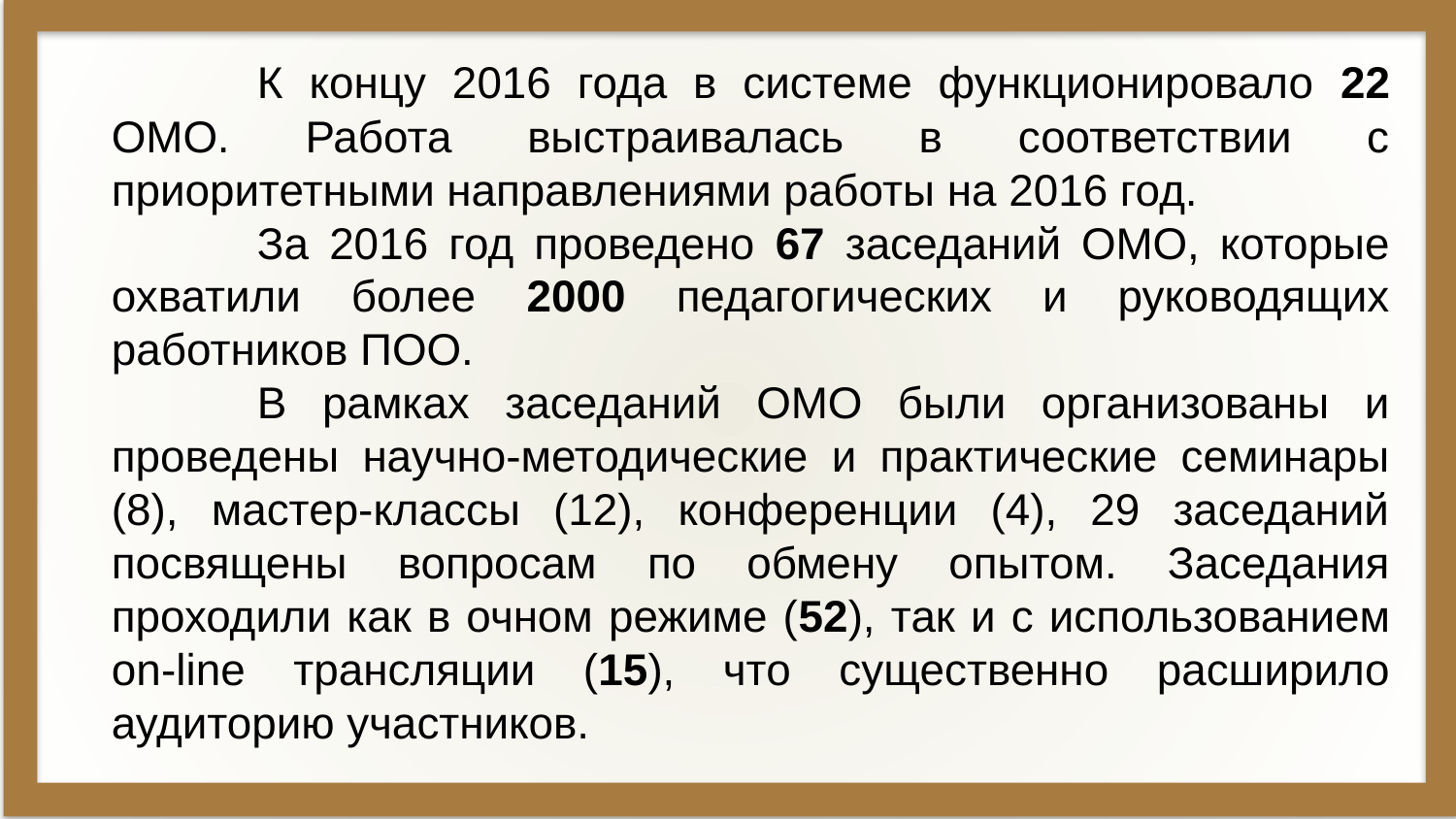

К концу 2016 года в системе функционировало 22 ОМО. Работа выстраивалась в соответствии с приоритетными направлениями работы на 2016 год.
	За 2016 год проведено 67 заседаний ОМО, которые охватили более 2000 педагогических и руководящих работников ПОО.
	В рамках заседаний ОМО были организованы и проведены научно-методические и практические семинары (8), мастер-классы (12), конференции (4), 29 заседаний посвящены вопросам по обмену опытом. Заседания проходили как в очном режиме (52), так и с использованием on-line трансляции (15), что существенно расширило аудиторию участников.